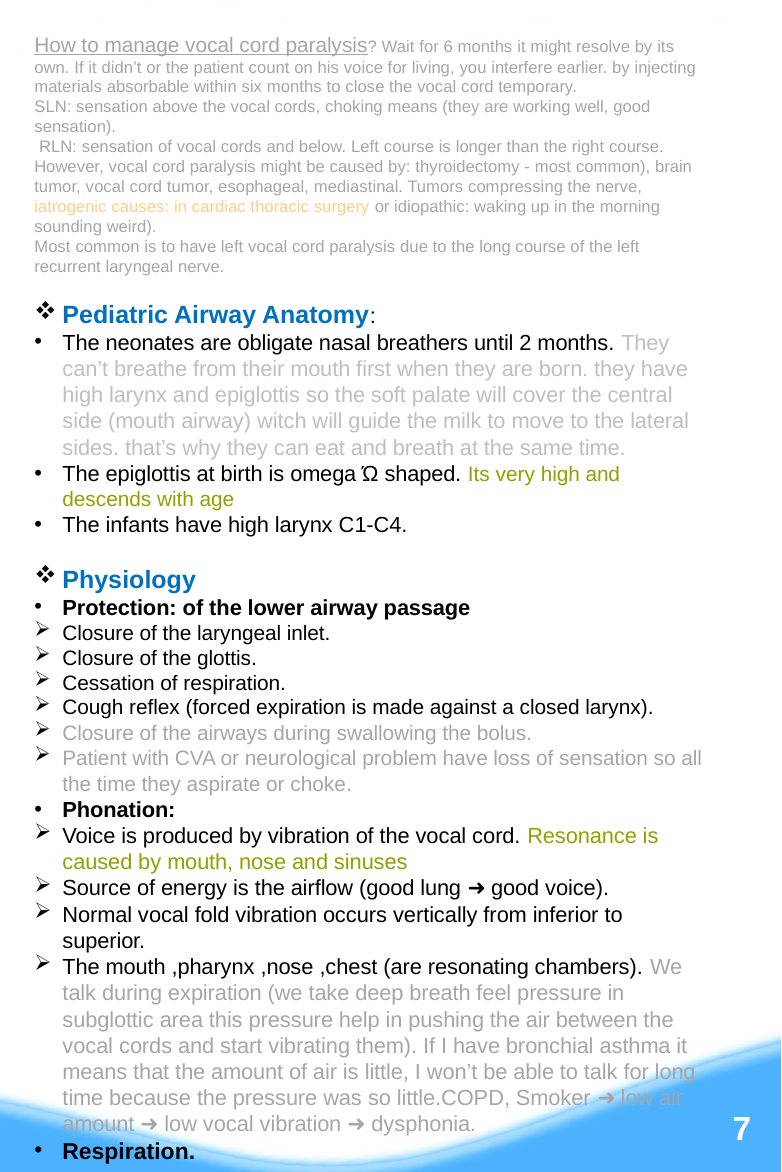

How to manage vocal cord paralysis? Wait for 6 months it might resolve by its own. If it didn’t or the patient count on his voice for living, you interfere earlier. by injecting materials absorbable within six months to close the vocal cord temporary.
SLN: sensation above the vocal cords, choking means (they are working well, good sensation).
 RLN: sensation of vocal cords and below. Left course is longer than the right course. However, vocal cord paralysis might be caused by: thyroidectomy - most common), brain tumor, vocal cord tumor, esophageal, mediastinal. Tumors compressing the nerve, iatrogenic causes: in cardiac thoracic surgery or idiopathic: waking up in the morning sounding weird).
Most common is to have left vocal cord paralysis due to the long course of the left recurrent laryngeal nerve.

Pediatric Airway Anatomy:
The neonates are obligate nasal breathers until 2 months. They can’t breathe from their mouth first when they are born. they have high larynx and epiglottis so the soft palate will cover the central side (mouth airway) witch will guide the milk to move to the lateral sides. that’s why they can eat and breath at the same time.
The epiglottis at birth is omega Ώ shaped. Its very high and descends with age
The infants have high larynx C1-C4.

Physiology
Protection: of the lower airway passage
Closure of the laryngeal inlet.
Closure of the glottis.
Cessation of respiration.
Cough reflex (forced expiration is made against a closed larynx).
Closure of the airways during swallowing the bolus.
Patient with CVA or neurological problem have loss of sensation so all the time they aspirate or choke.
Phonation:
Voice is produced by vibration of the vocal cord. Resonance is caused by mouth, nose and sinuses
Source of energy is the airflow (good lung ➜ good voice).
Normal vocal fold vibration occurs vertically from inferior to superior.
The mouth ,pharynx ,nose ,chest (are resonating chambers). We talk during expiration (we take deep breath feel pressure in subglottic area this pressure help in pushing the air between the vocal cords and start vibrating them). If I have bronchial asthma it means that the amount of air is little, I won’t be able to talk for long time because the pressure was so little.COPD, Smoker ➜ low air amount ➜ low vocal vibration ➜ dysphonia.
Respiration.
7